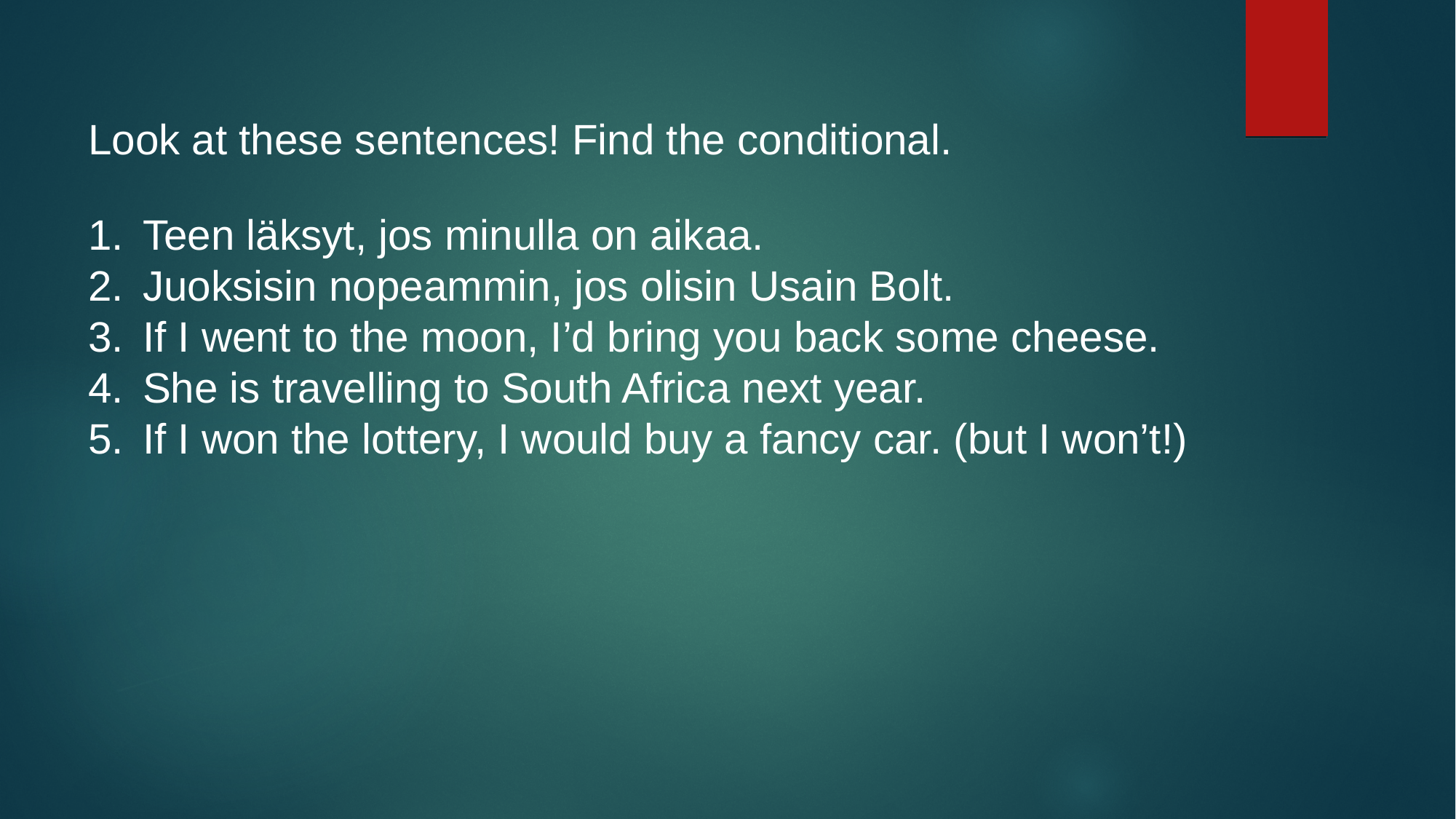

# Look at these sentences! Find the conditional.
Teen läksyt, jos minulla on aikaa.
Juoksisin nopeammin, jos olisin Usain Bolt.
If I went to the moon, I’d bring you back some cheese.
She is travelling to South Africa next year.
If I won the lottery, I would buy a fancy car. (but I won’t!)